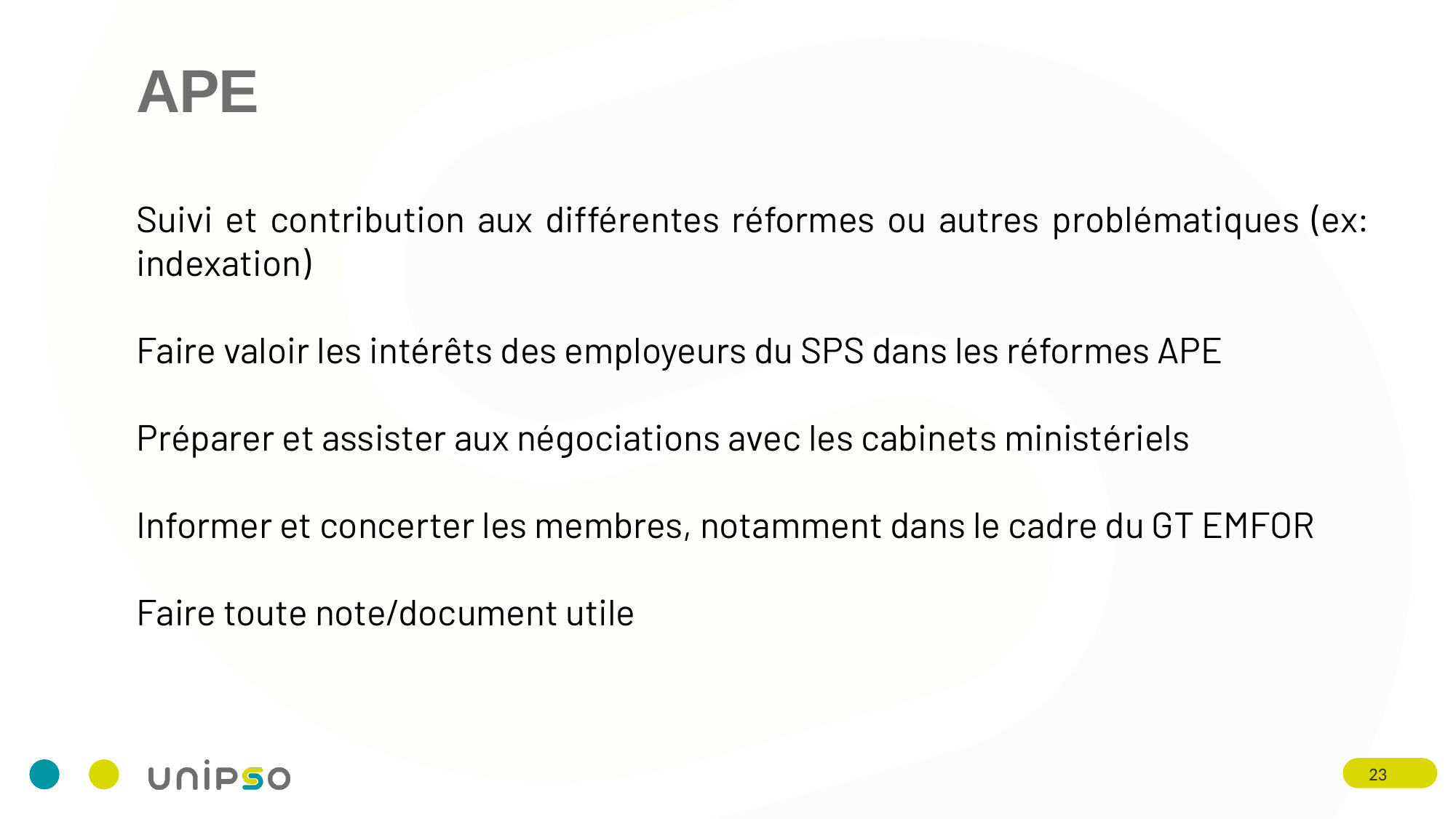

# APE
Suivi et contribution aux différentes réformes ou autres problématiques (ex: indexation)

Faire valoir les intérêts des employeurs du SPS dans les réformes APE
 ​
Préparer et assister aux négociations avec les cabinet​s ministériels

Informer et concerter les membres, notamment dans le cadre du GT EMFOR​

Faire toute note/document utile​